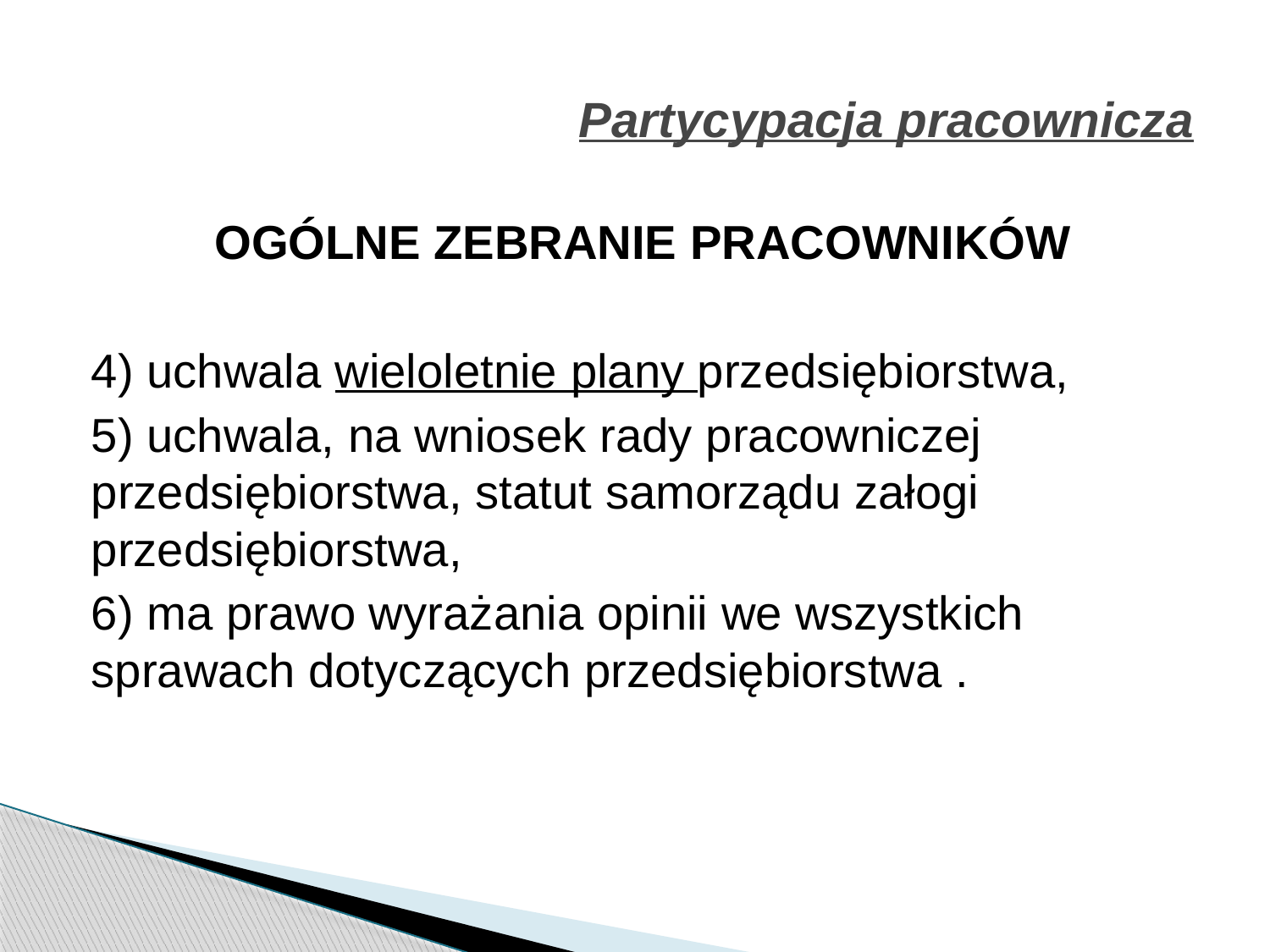

# Partycypacja pracownicza
OGÓLNE ZEBRANIE PRACOWNIKÓW

4) uchwala wieloletnie plany przedsiębiorstwa,
5) uchwala, na wniosek rady pracowniczej przedsiębiorstwa, statut samorządu załogi przedsiębiorstwa,
6) ma prawo wyrażania opinii we wszystkich sprawach dotyczących przedsiębiorstwa .